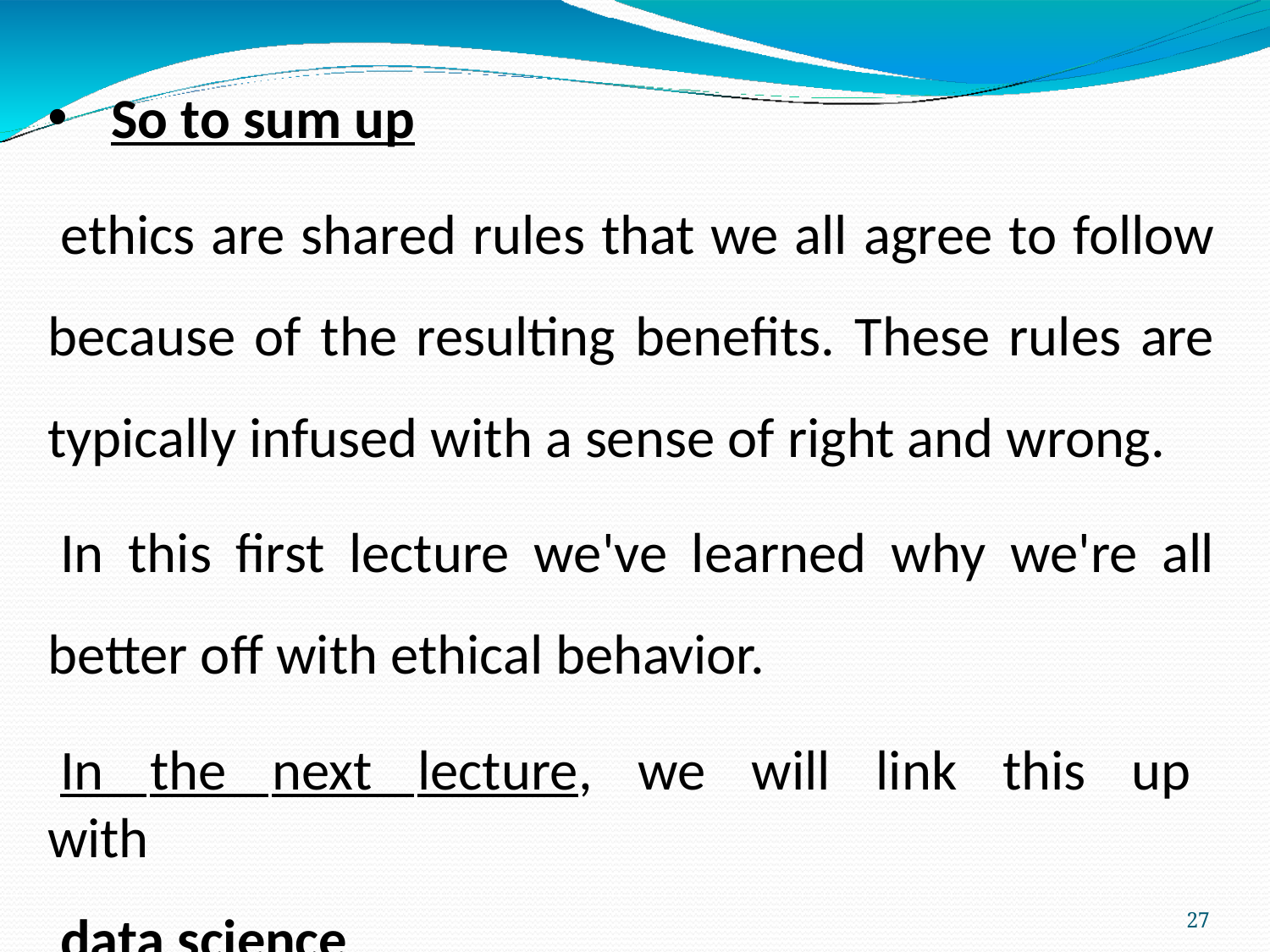

So to sum up
ethics are shared rules that we all agree to follow because of the resulting benefits. These rules are typically infused with a sense of right and wrong.
In this first lecture we've learned why we're all better off with ethical behavior.
In  the  next  lecture,  we  will  link  this  up  with
data science.
27